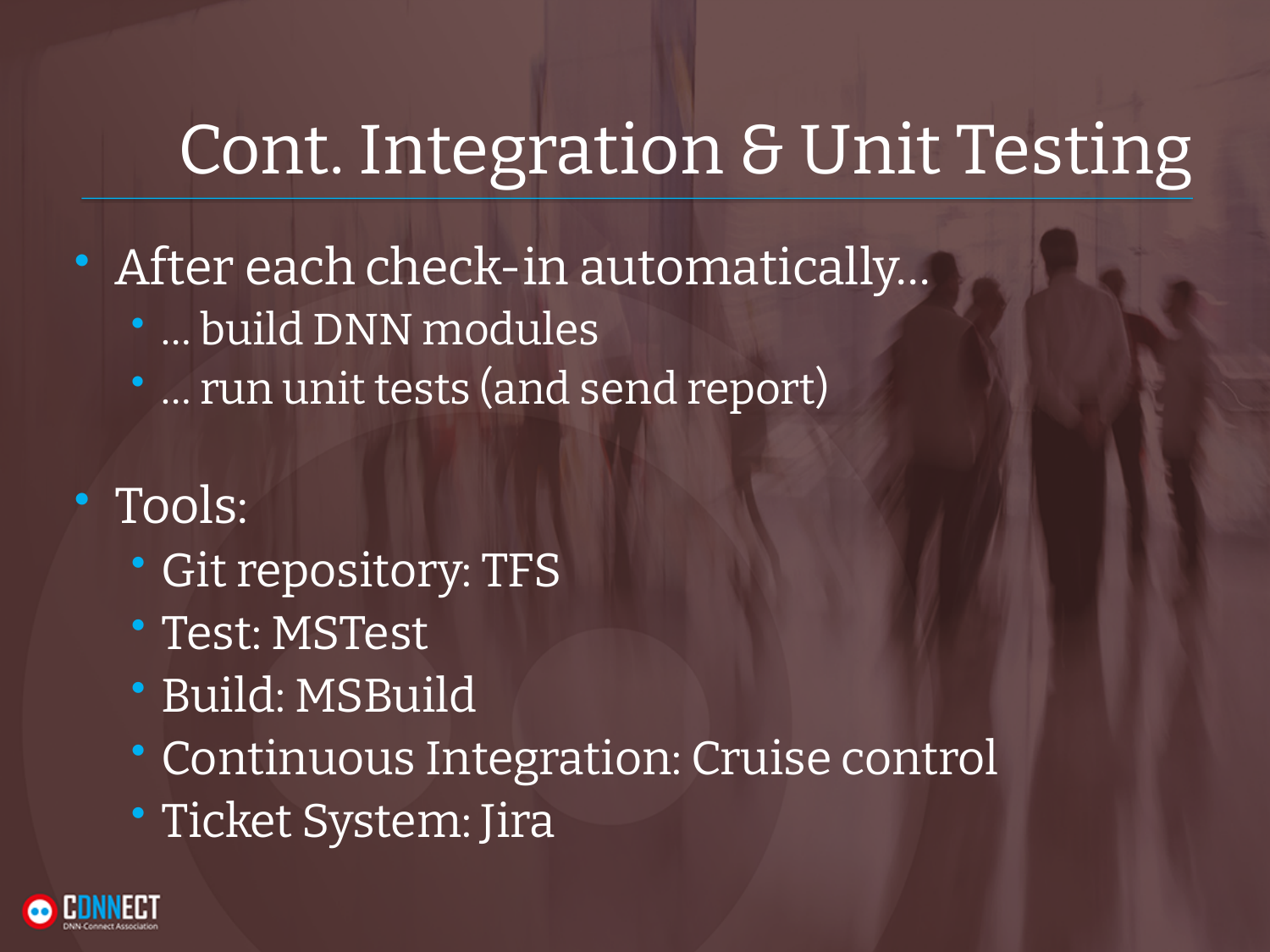

# Cont. Integration & Unit Testing
After each check-in automatically…
… build DNN modules
… run unit tests (and send report)

Tools:
Git repository: TFS
Test: MSTest
Build: MSBuild
Continuous Integration: Cruise control
Ticket System: Jira